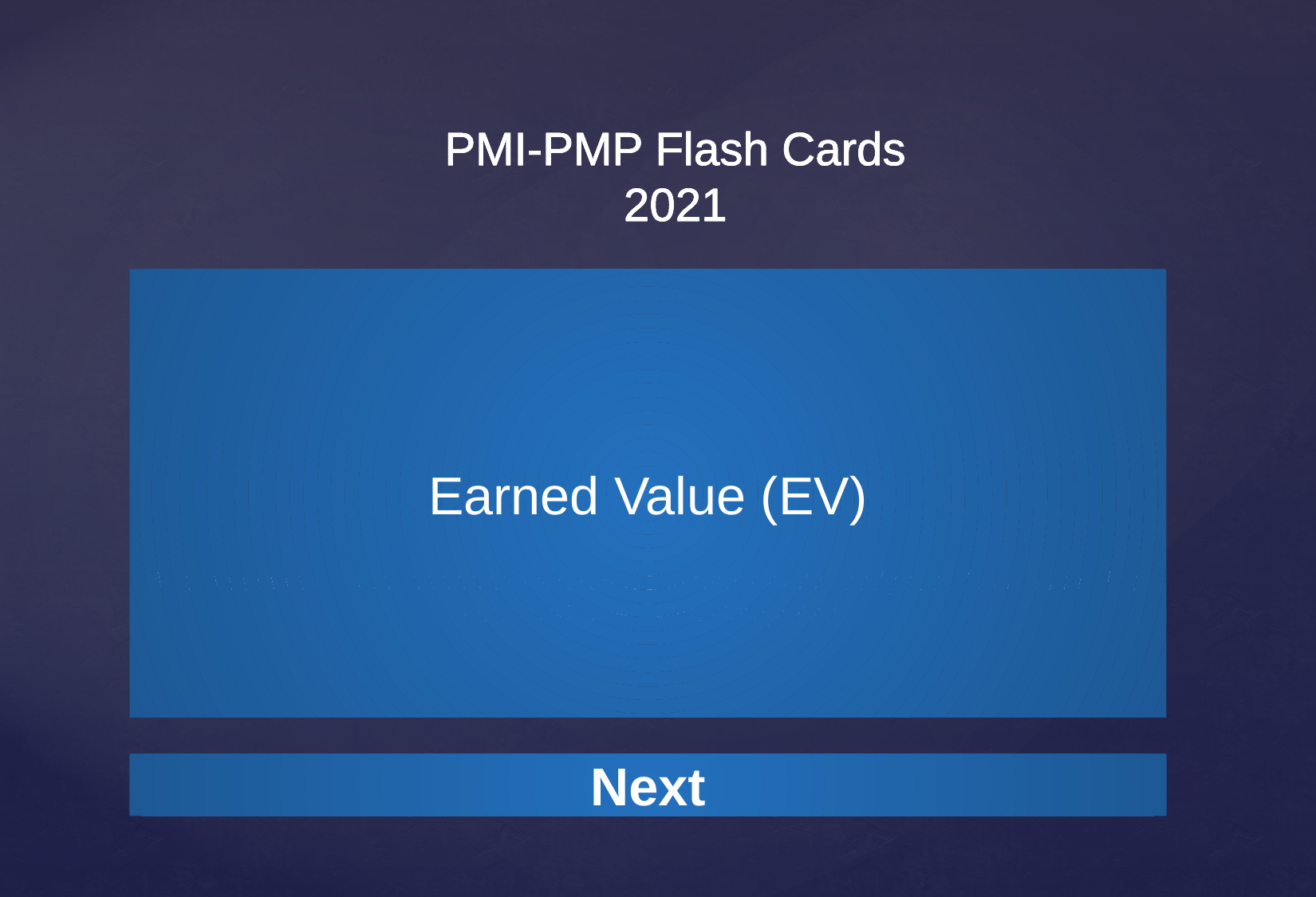

PMI-PMP Flash Cards
2021
Earned Value (EV)
The measure of work performed expressed in terms of the budget authorized for that work. BAC x % Work Completed
Next
Next
Next